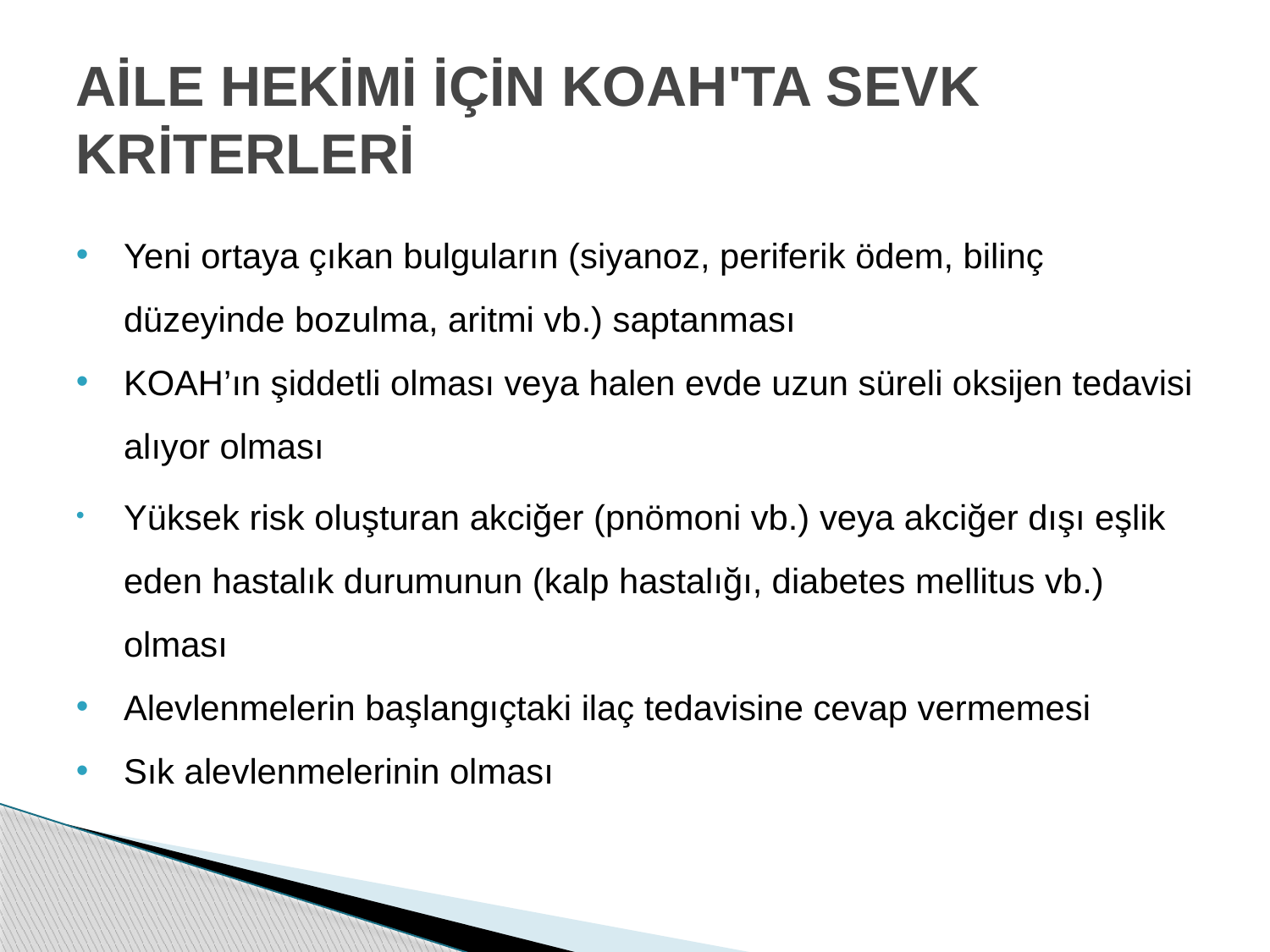

# AİLE HEKİMİ İÇİN KOAH'TA SEVK KRİTERLERİ
Yeni ortaya çıkan bulguların (siyanoz, periferik ödem, bilinç düzeyinde bozulma, aritmi vb.) saptanması
KOAH’ın şiddetli olması veya halen evde uzun süreli oksijen tedavisi alıyor olması
Yüksek risk oluşturan akciğer (pnömoni vb.) veya akciğer dışı eşlik eden hastalık durumunun (kalp hastalığı, diabetes mellitus vb.) olması
Alevlenmelerin başlangıçtaki ilaç tedavisine cevap vermemesi
Sık alevlenmelerinin olması